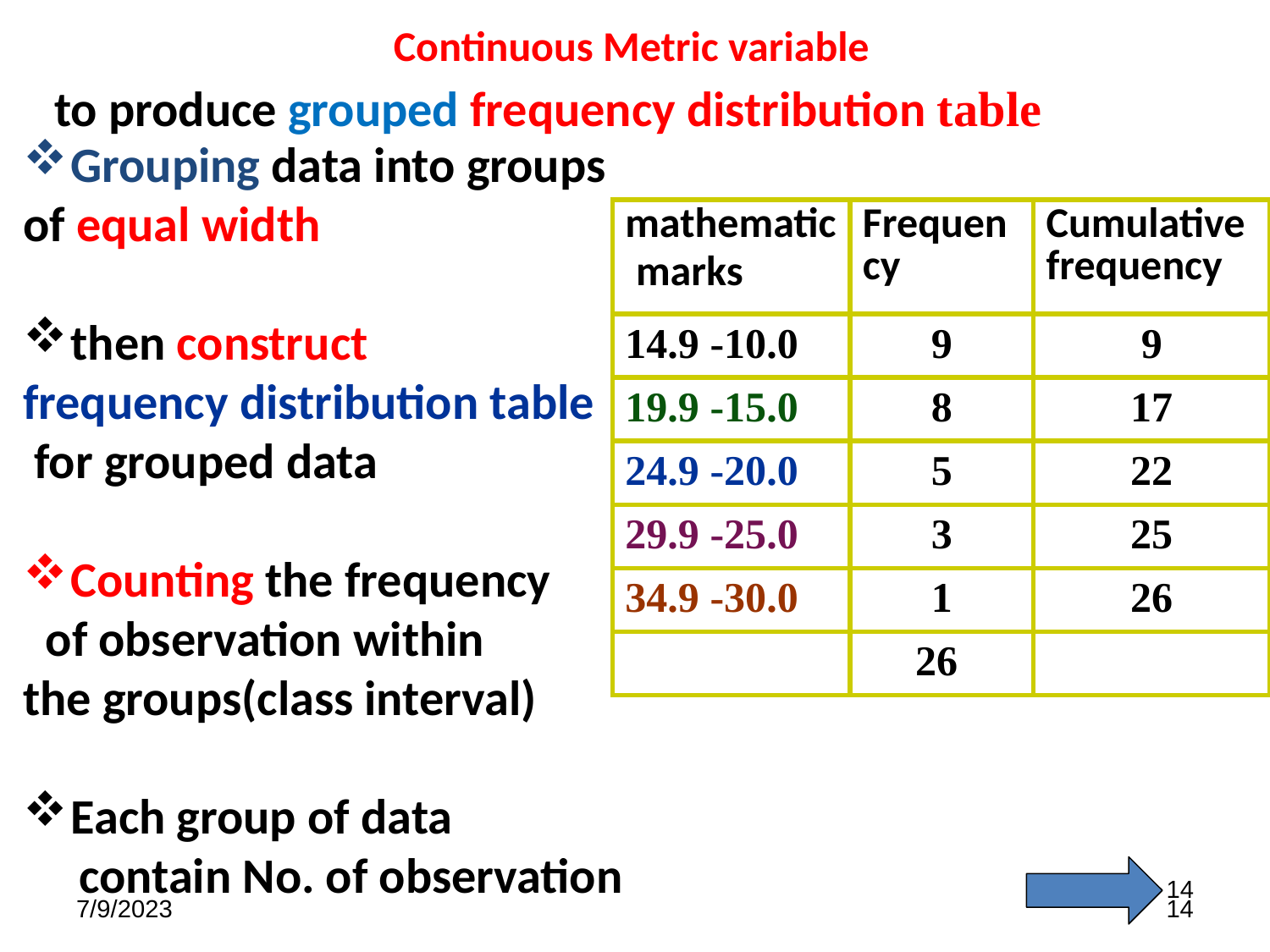

Continuous Metric variable
to produce grouped frequency distribution table
Grouping data into groups
of equal width

then construct
frequency distribution table
 for grouped data

Counting the frequency
  of observation within
the groups(class interval)

Each group of data
     contain No. of observation
| mathematic marks | Frequency | Cumulative frequency |
| --- | --- | --- |
| 10.0- 14.9 | 9 | 9 |
| 15.0- 19.9 | 8 | 17 |
| 20.0- 24.9 | 5 | 22 |
| 25.0- 29.9 | 3 | 25 |
| 30.0- 34.9 | 1 | 26 |
|  | 26 |  |

14
7/9/2023
14